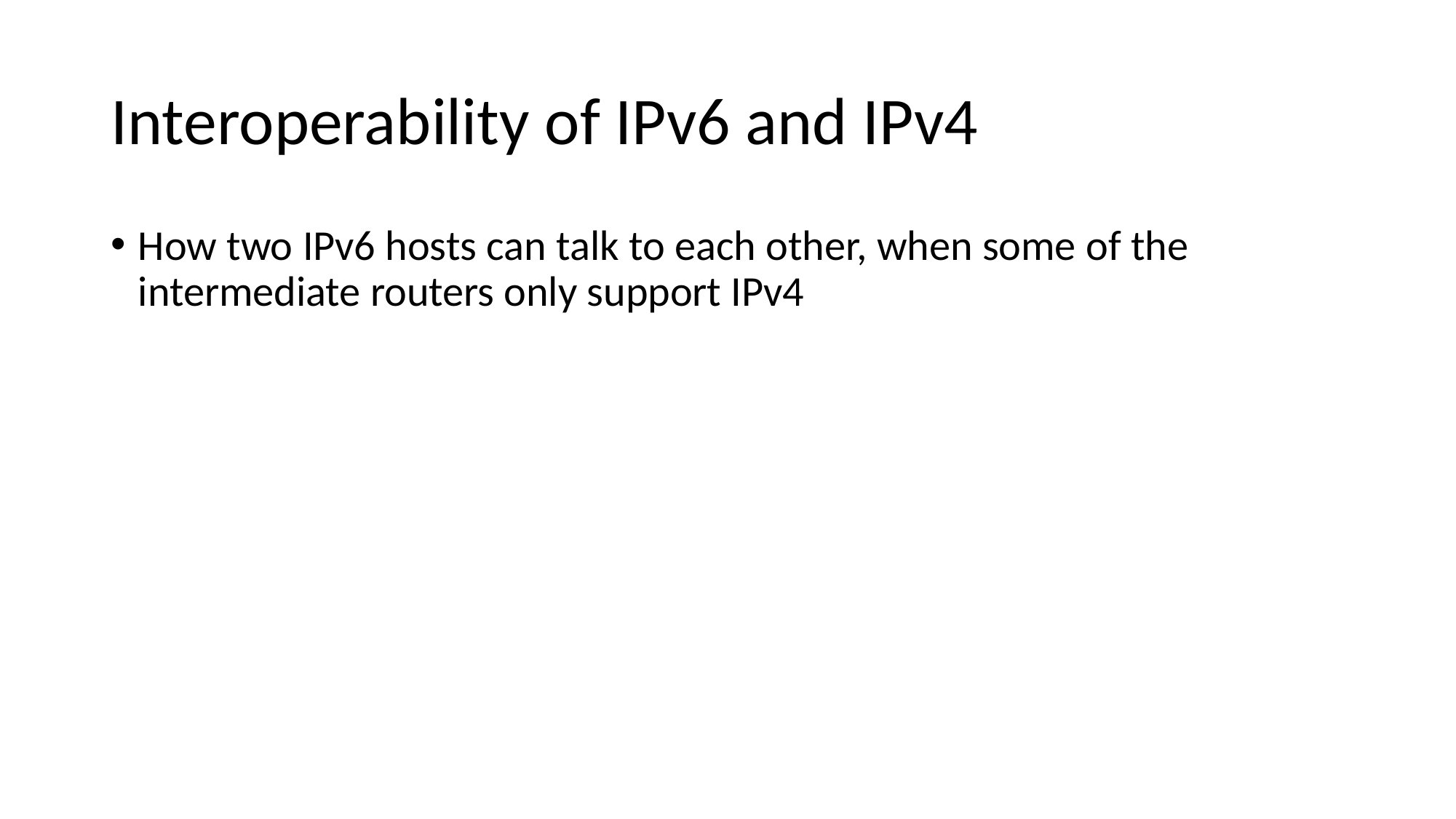

# Interoperability of IPv6 and IPv4
How two IPv6 hosts can talk to each other, when some of the intermediate routers only support IPv4